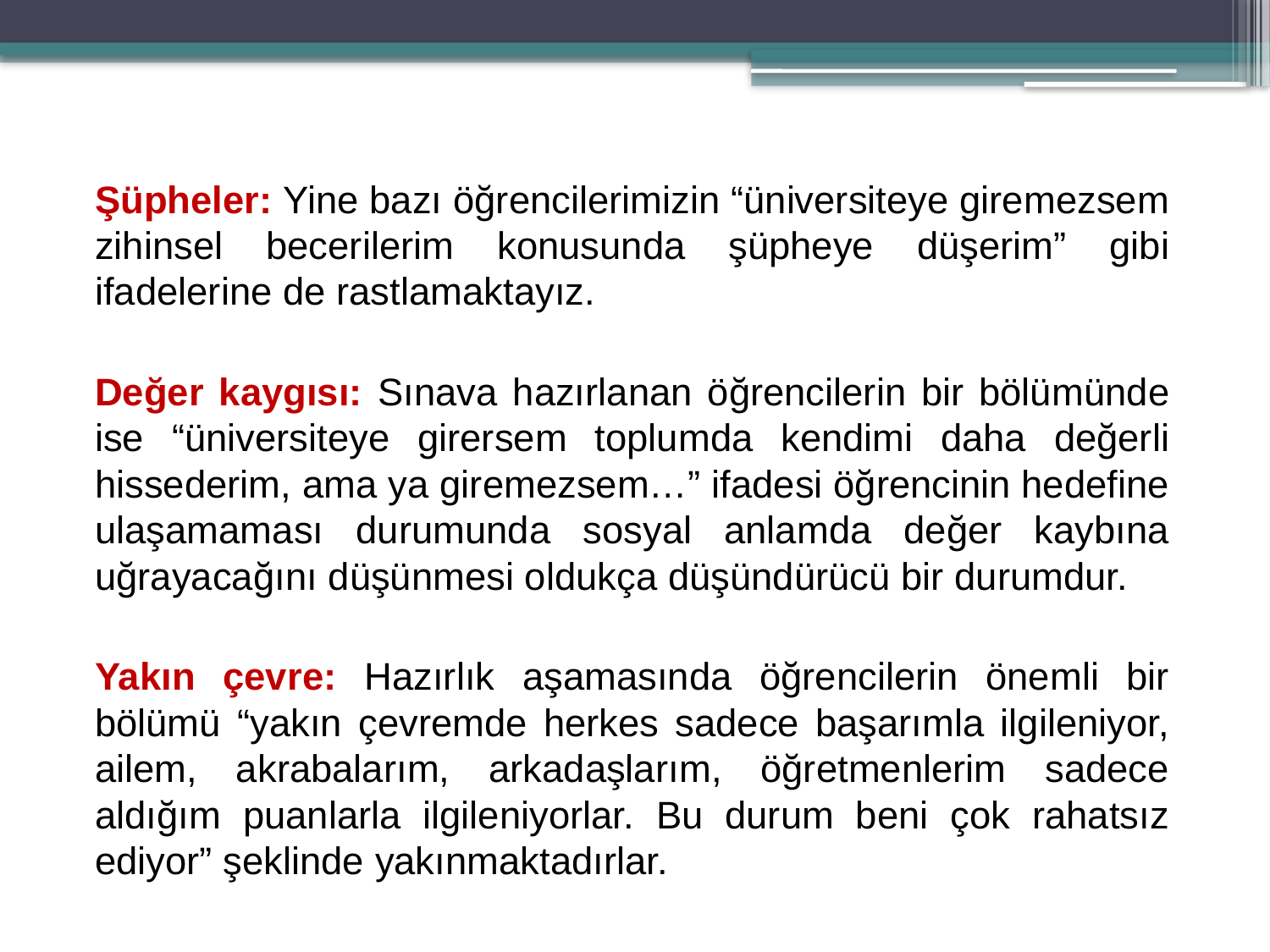

Şüpheler: Yine bazı öğrencilerimizin “üniversiteye giremezsem zihinsel becerilerim konusunda şüpheye düşerim” gibi ifadelerine de rastlamaktayız.

		Değer kaygısı: Sınava hazırlanan öğrencilerin bir bölümünde ise “üniversiteye girersem toplumda kendimi daha değerli hissederim, ama ya giremezsem…” ifadesi öğrencinin hedefine ulaşamaması durumunda sosyal anlamda değer kaybına uğrayacağını düşünmesi oldukça düşündürücü bir durumdur.

		Yakın çevre: Hazırlık aşamasında öğrencilerin önemli bir bölümü “yakın çevremde herkes sadece başarımla ilgileniyor, ailem, akrabalarım, arkadaşlarım, öğretmenlerim sadece aldığım puanlarla ilgileniyorlar. Bu durum beni çok rahatsız ediyor” şeklinde yakınmaktadırlar.